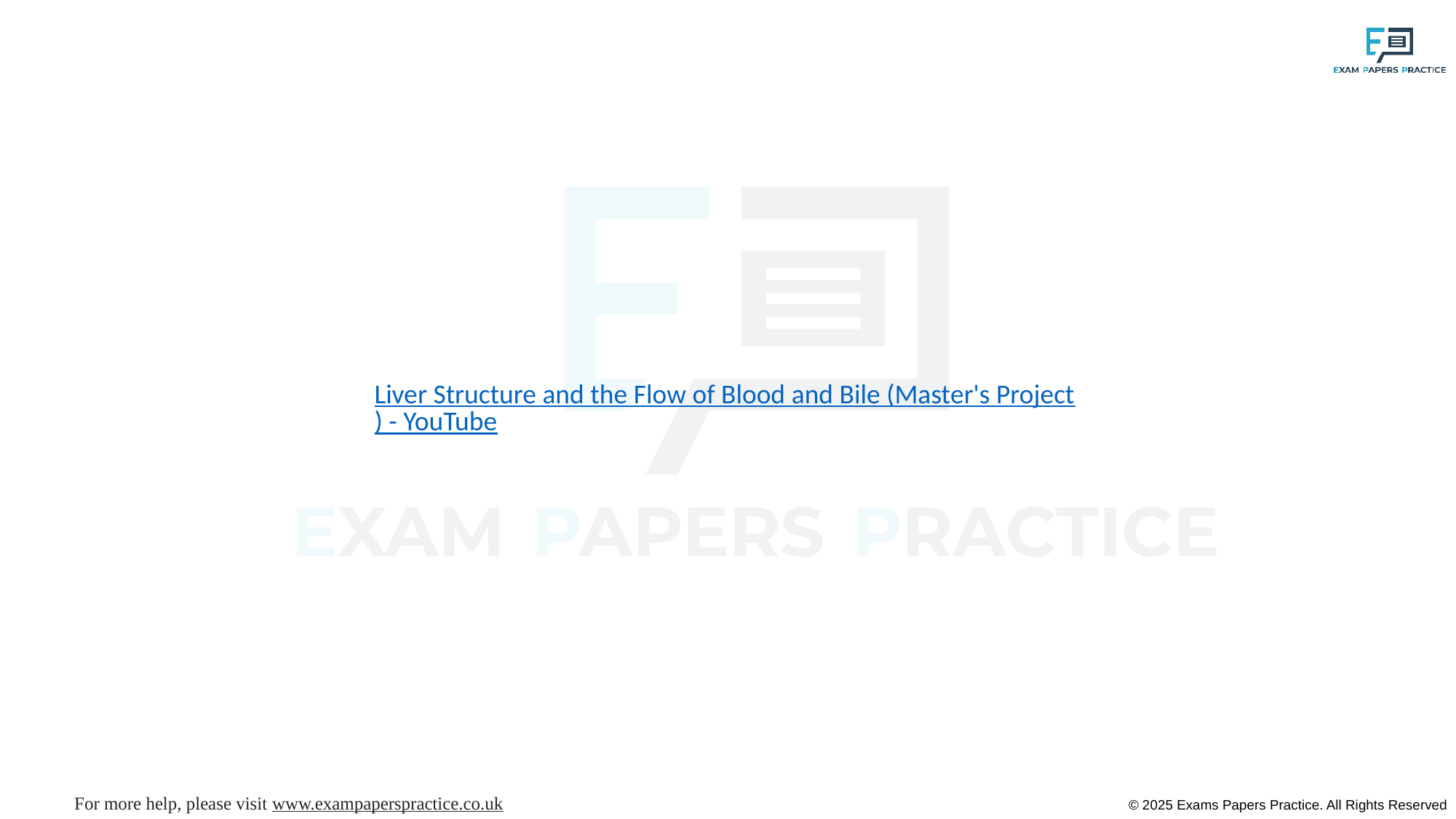

Liver Structure and the Flow of Blood and Bile (Master's Project) - YouTube